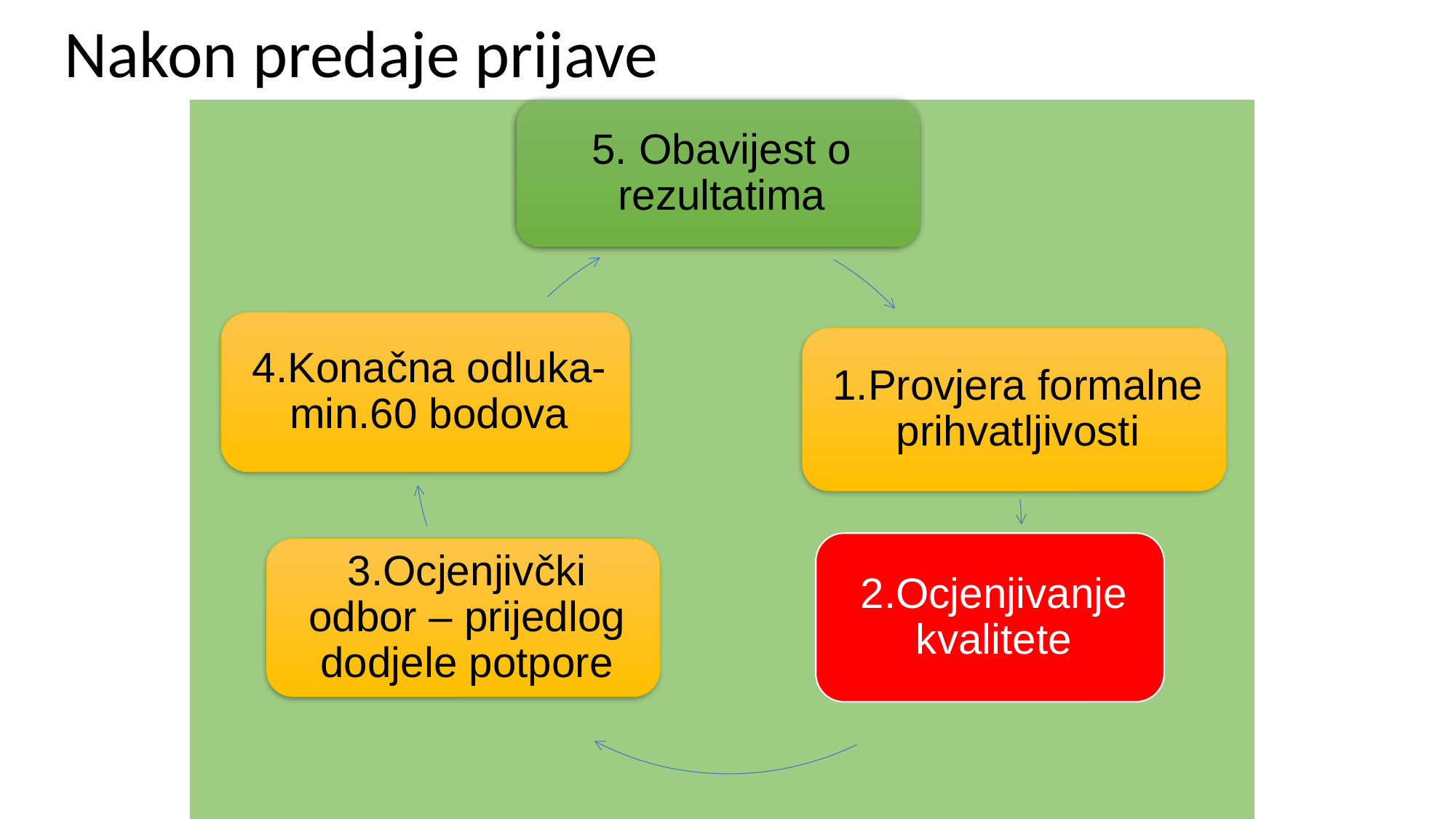

Nakon predaje prijave
5. Obavijest o rezultatima
1.Provjera formalne prihvatljivosti
2.Ocjenjivanje kvalitete
3.Ocjenjivčki odbor – prijedlog dodjele potpore
4.Konačna odluka- min.60 bodova